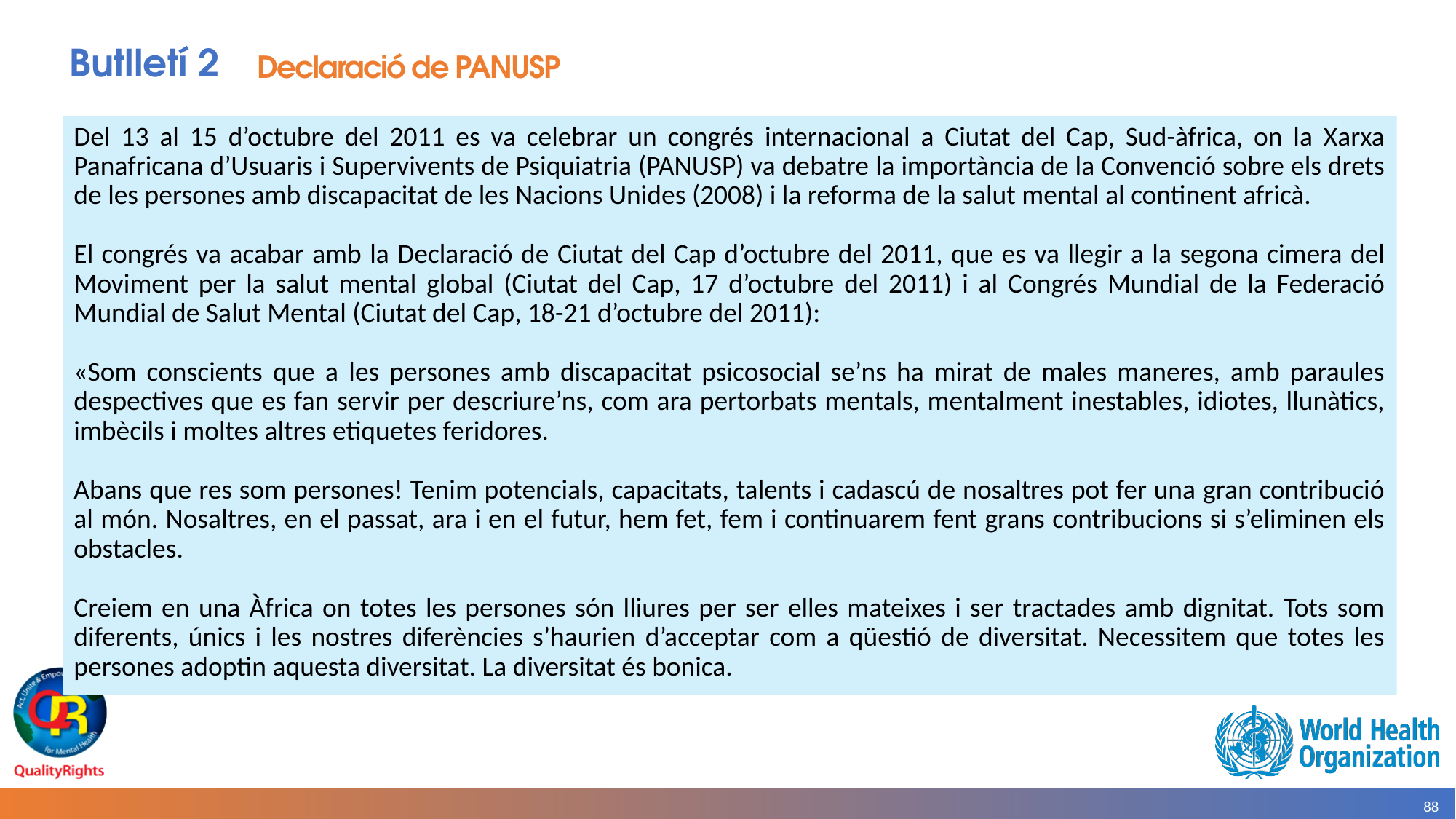

# Butlletí 2
Declaració de PANUSP
Del 13 al 15 d’octubre del 2011 es va celebrar un congrés internacional a Ciutat del Cap, Sud-àfrica, on la Xarxa Panafricana d’Usuaris i Supervivents de Psiquiatria (PANUSP) va debatre la importància de la Convenció sobre els drets de les persones amb discapacitat de les Nacions Unides (2008) i la reforma de la salut mental al continent africà.

El congrés va acabar amb la Declaració de Ciutat del Cap d’octubre del 2011, que es va llegir a la segona cimera del Moviment per la salut mental global (Ciutat del Cap, 17 d’octubre del 2011) i al Congrés Mundial de la Federació Mundial de Salut Mental (Ciutat del Cap, 18-21 d’octubre del 2011):

«Som conscients que a les persones amb discapacitat psicosocial se’ns ha mirat de males maneres, amb paraules despectives que es fan servir per descriure’ns, com ara pertorbats mentals, mentalment inestables, idiotes, llunàtics, imbècils i moltes altres etiquetes feridores.

Abans que res som persones! Tenim potencials, capacitats, talents i cadascú de nosaltres pot fer una gran contribució al món. Nosaltres, en el passat, ara i en el futur, hem fet, fem i continuarem fent grans contribucions si s’eliminen els obstacles.

Creiem en una Àfrica on totes les persones són lliures per ser elles mateixes i ser tractades amb dignitat. Tots som diferents, únics i les nostres diferències s’haurien d’acceptar com a qüestió de diversitat. Necessitem que totes les persones adoptin aquesta diversitat. La diversitat és bonica.